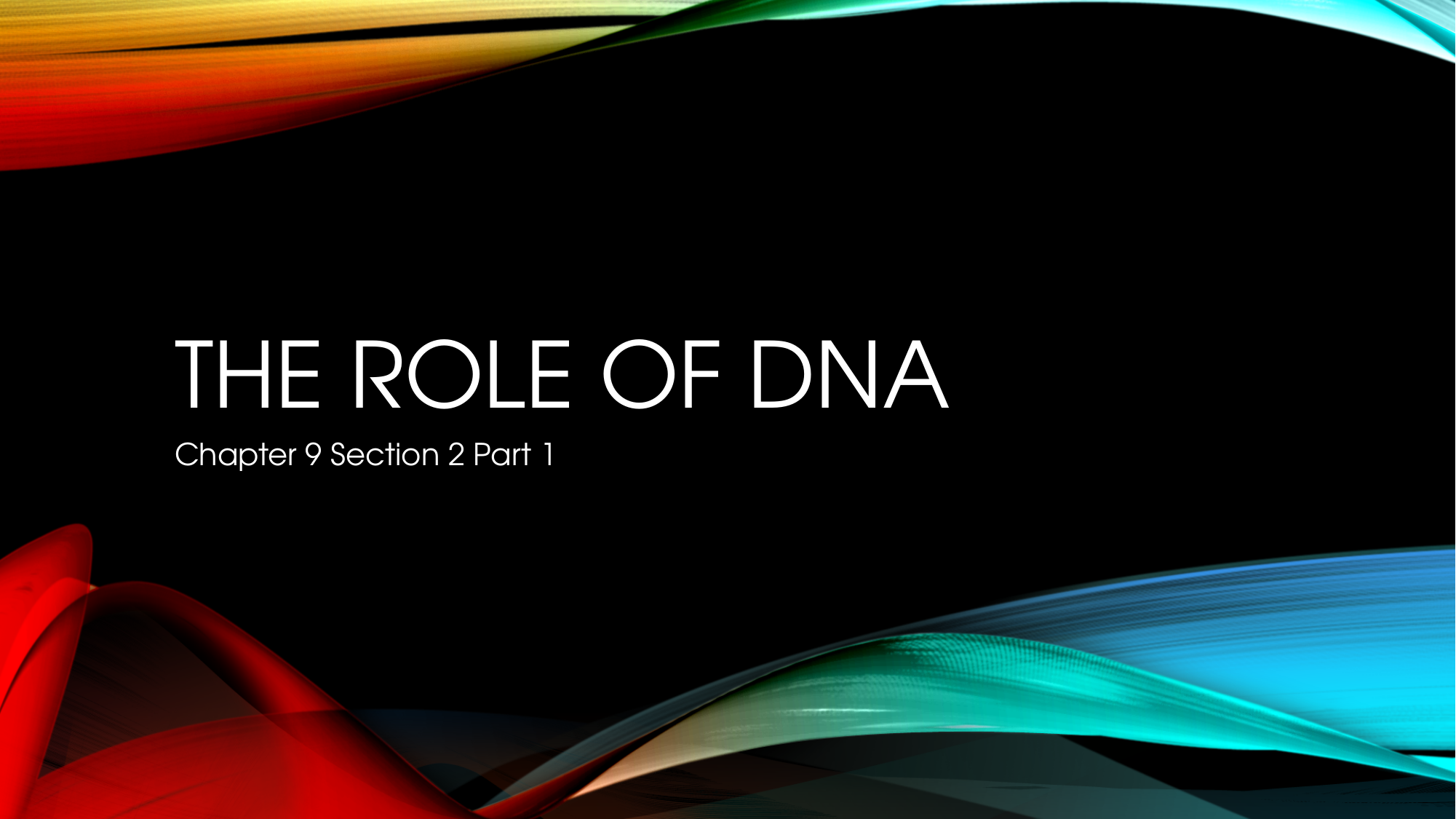

# The Role of DNA
Chapter 9 Section 2 Part 1